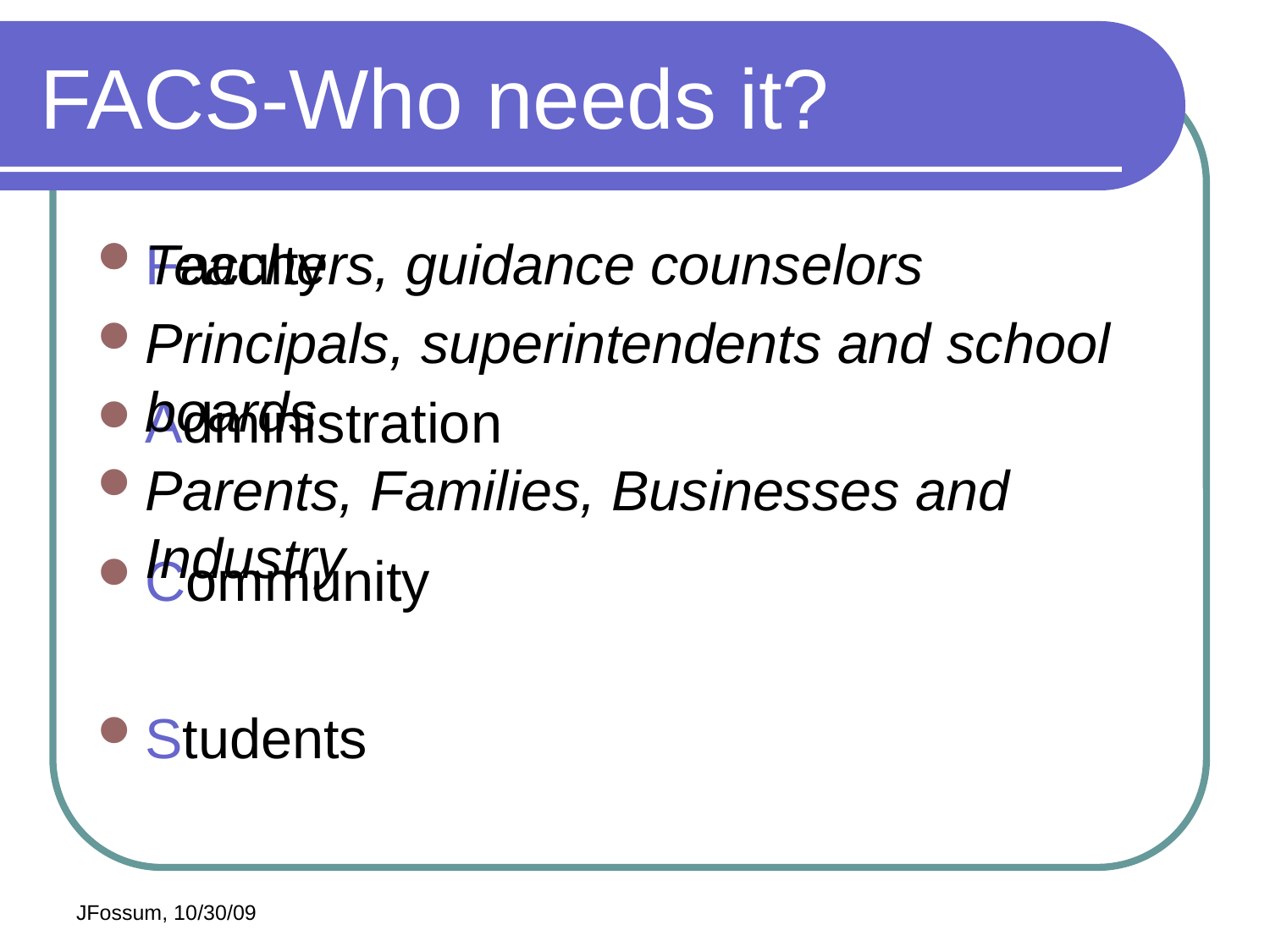

# FACS-Who needs it?
Faculty

Administration

Community

Students
Teachers, guidance counselors
Principals, superintendents and school boards
Parents, Families, Businesses and  Industry

JFossum, 10/30/09